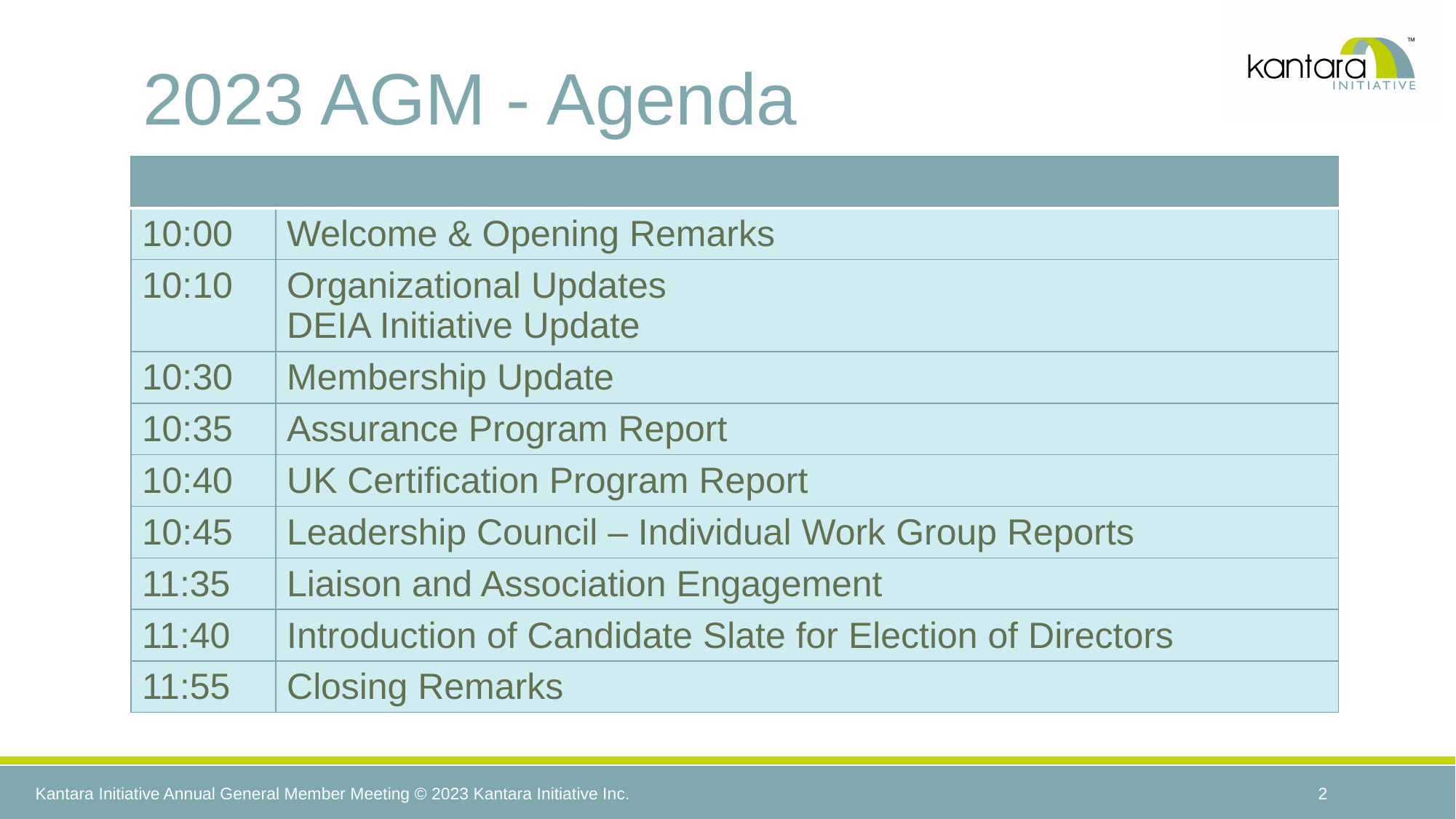

# 2023 AGM - Agenda
|  |  |
| --- | --- |
| 10:00 | Welcome & Opening Remarks |
| 10:10 | Organizational Updates DEIA Initiative Update |
| 10:30 | Membership Update |
| 10:35 | Assurance Program Report |
| 10:40 | UK Certification Program Report |
| 10:45 | Leadership Council – Individual Work Group Reports |
| 11:35 | Liaison and Association Engagement |
| 11:40 | Introduction of Candidate Slate for Election of Directors |
| 11:55 | Closing Remarks |

2